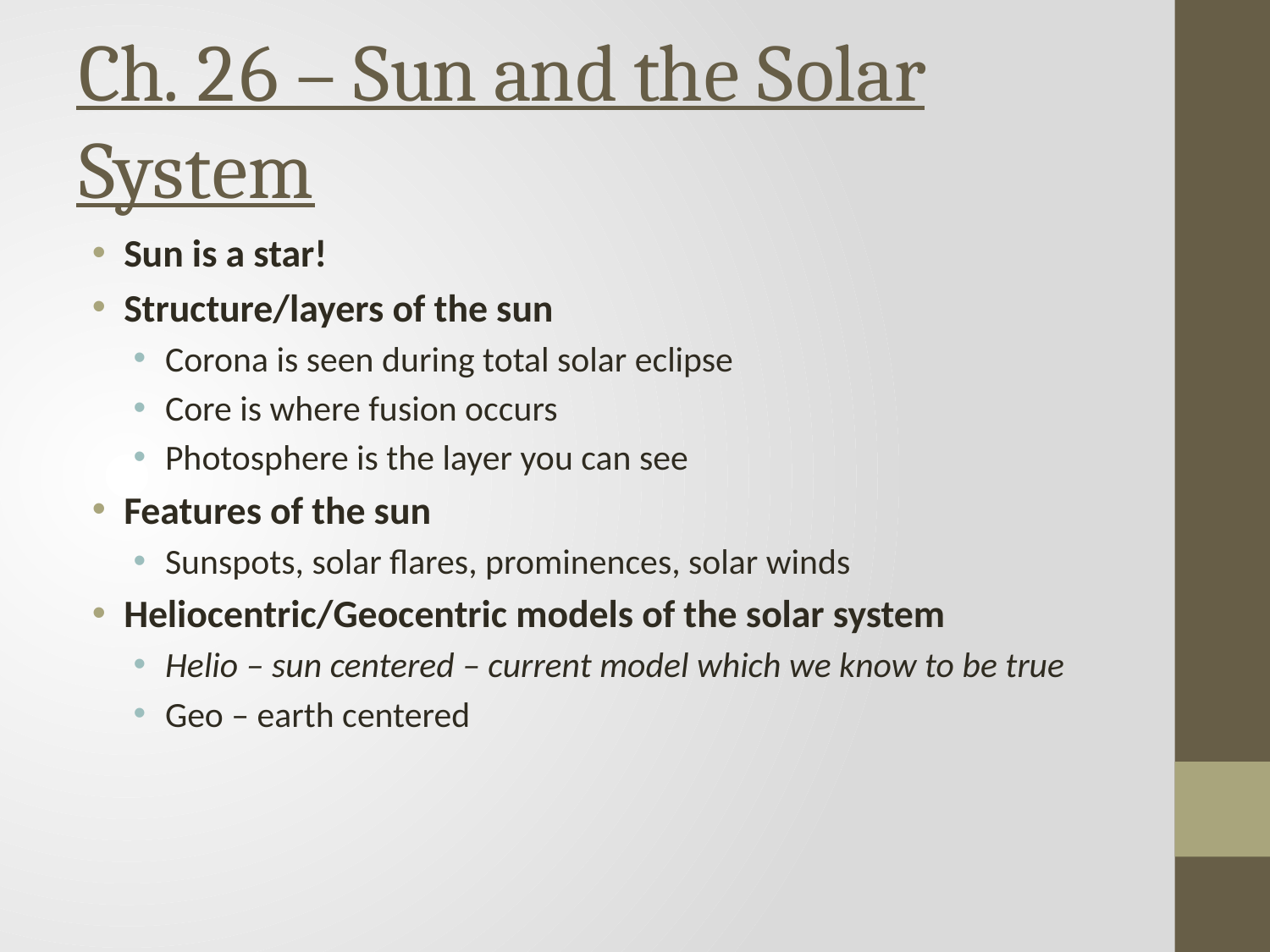

# Ch. 26 – Sun and the Solar System
Sun is a star!
Structure/layers of the sun
Corona is seen during total solar eclipse
Core is where fusion occurs
Photosphere is the layer you can see
Features of the sun
Sunspots, solar flares, prominences, solar winds
Heliocentric/Geocentric models of the solar system
Helio – sun centered – current model which we know to be true
Geo – earth centered